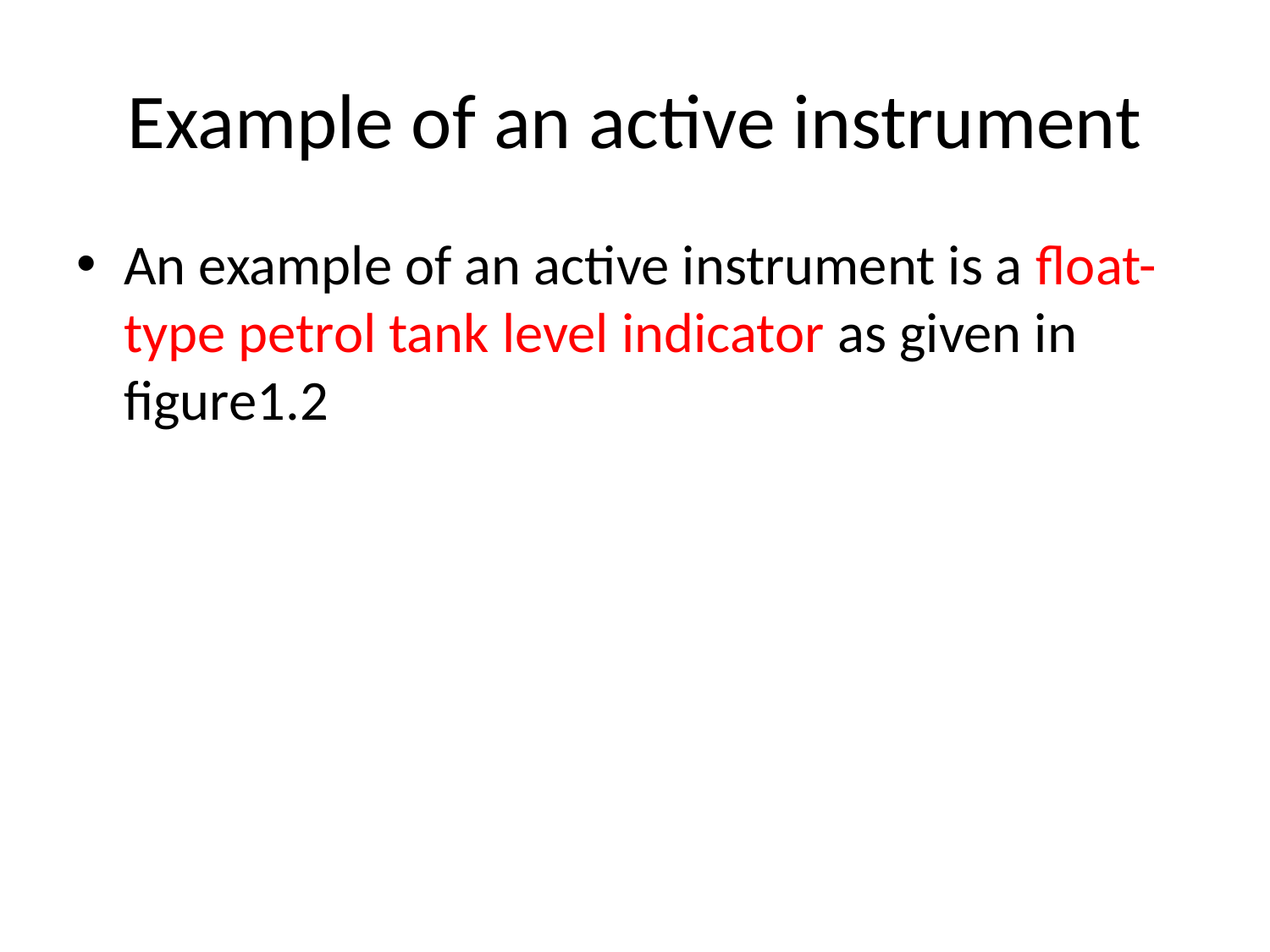

# Example of an active instrument
An example of an active instrument is a float-type petrol tank level indicator as given in figure1.2